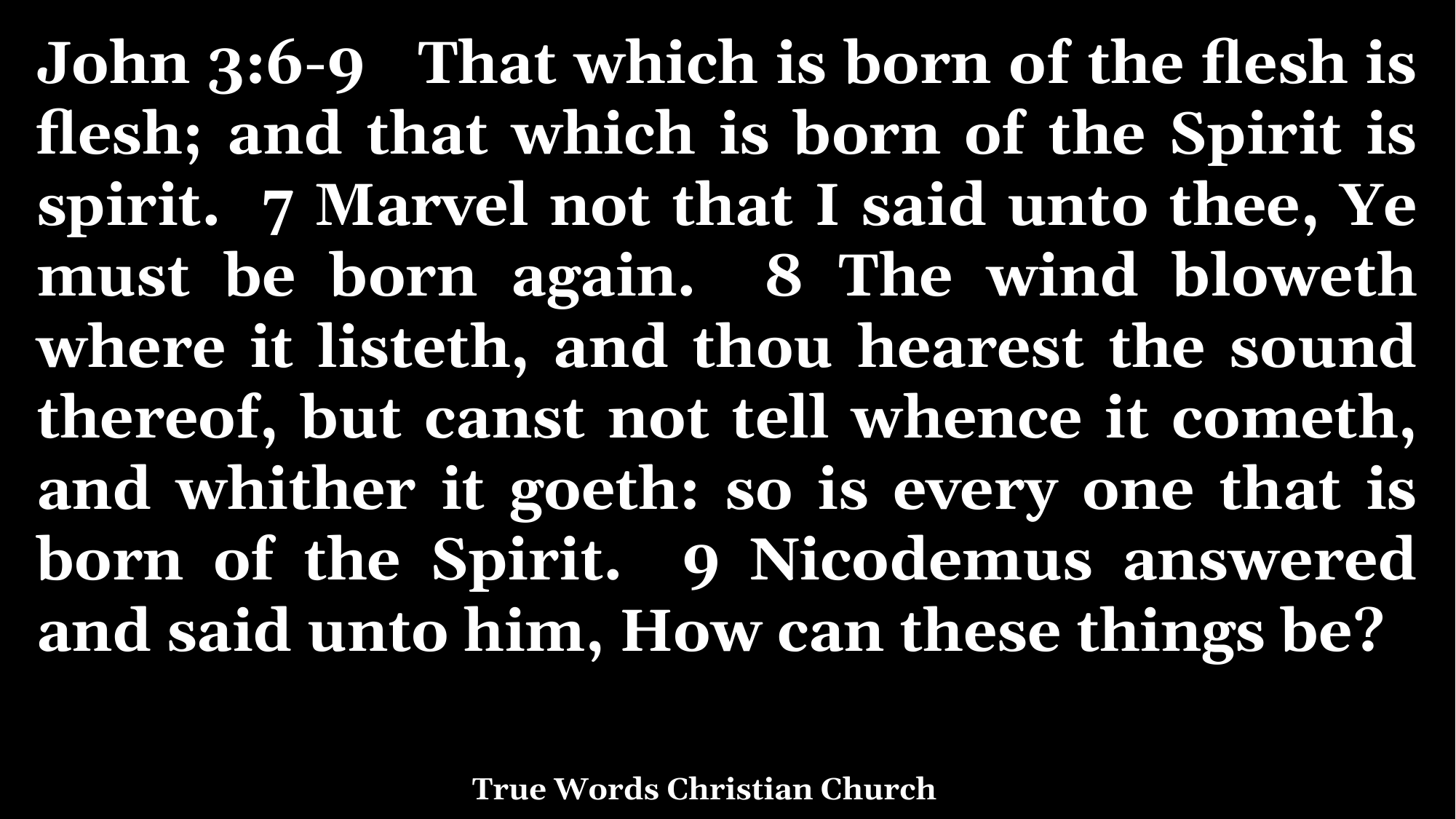

John 3:6-9   That which is born of the flesh is flesh; and that which is born of the Spirit is spirit.  7 Marvel not that I said unto thee, Ye must be born again.  8 The wind bloweth where it listeth, and thou hearest the sound thereof, but canst not tell whence it cometh, and whither it goeth: so is every one that is born of the Spirit.  9 Nicodemus answered and said unto him, How can these things be?
True Words Christian Church